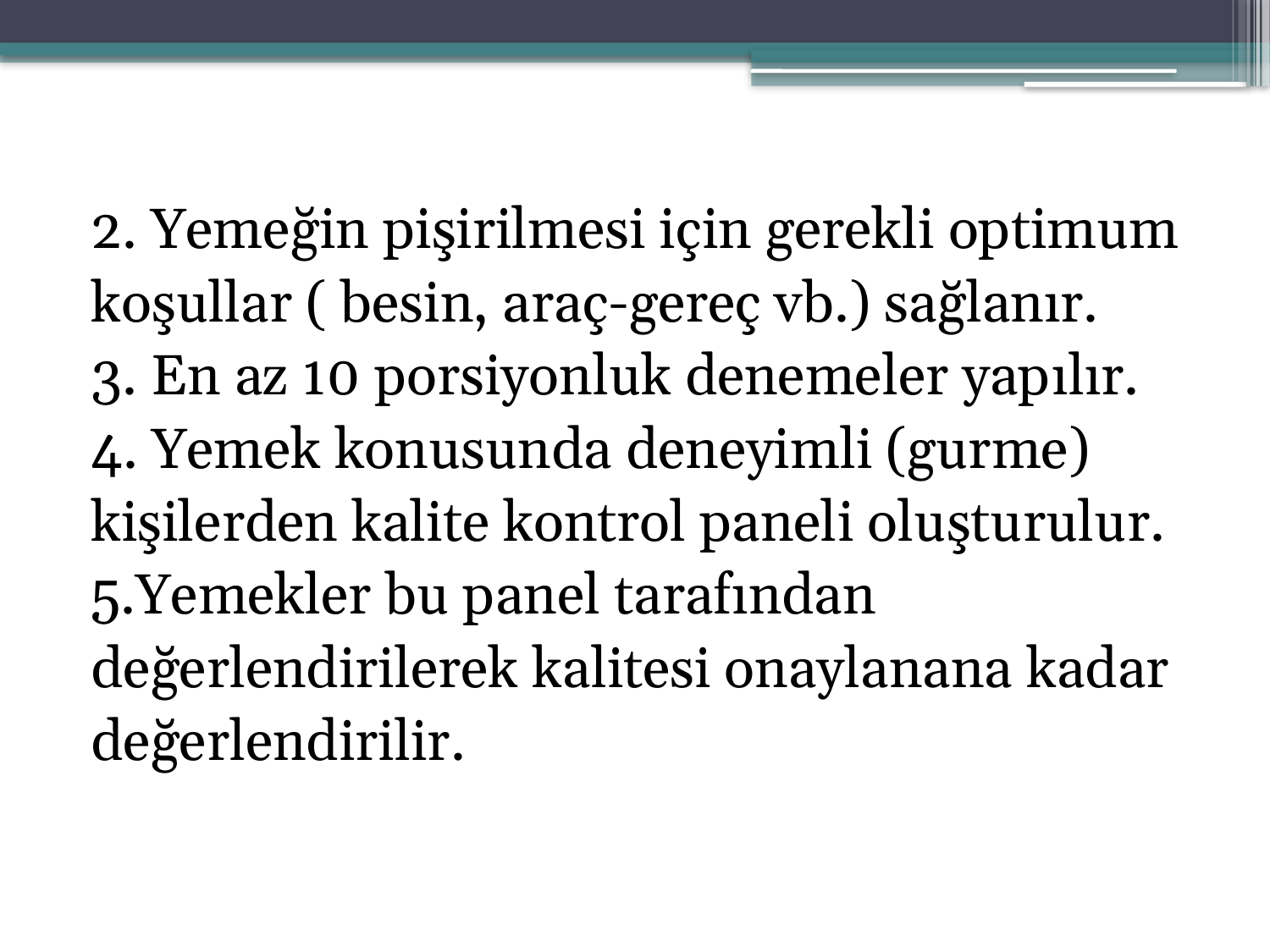

2. Yemeğin pişirilmesi için gerekli optimum
koşullar ( besin, araç-gereç vb.) sağlanır.
3. En az 10 porsiyonluk denemeler yapılır.
4. Yemek konusunda deneyimli (gurme)
kişilerden kalite kontrol paneli oluşturulur.
5.Yemekler bu panel tarafından
değerlendirilerek kalitesi onaylanana kadar
değerlendirilir.